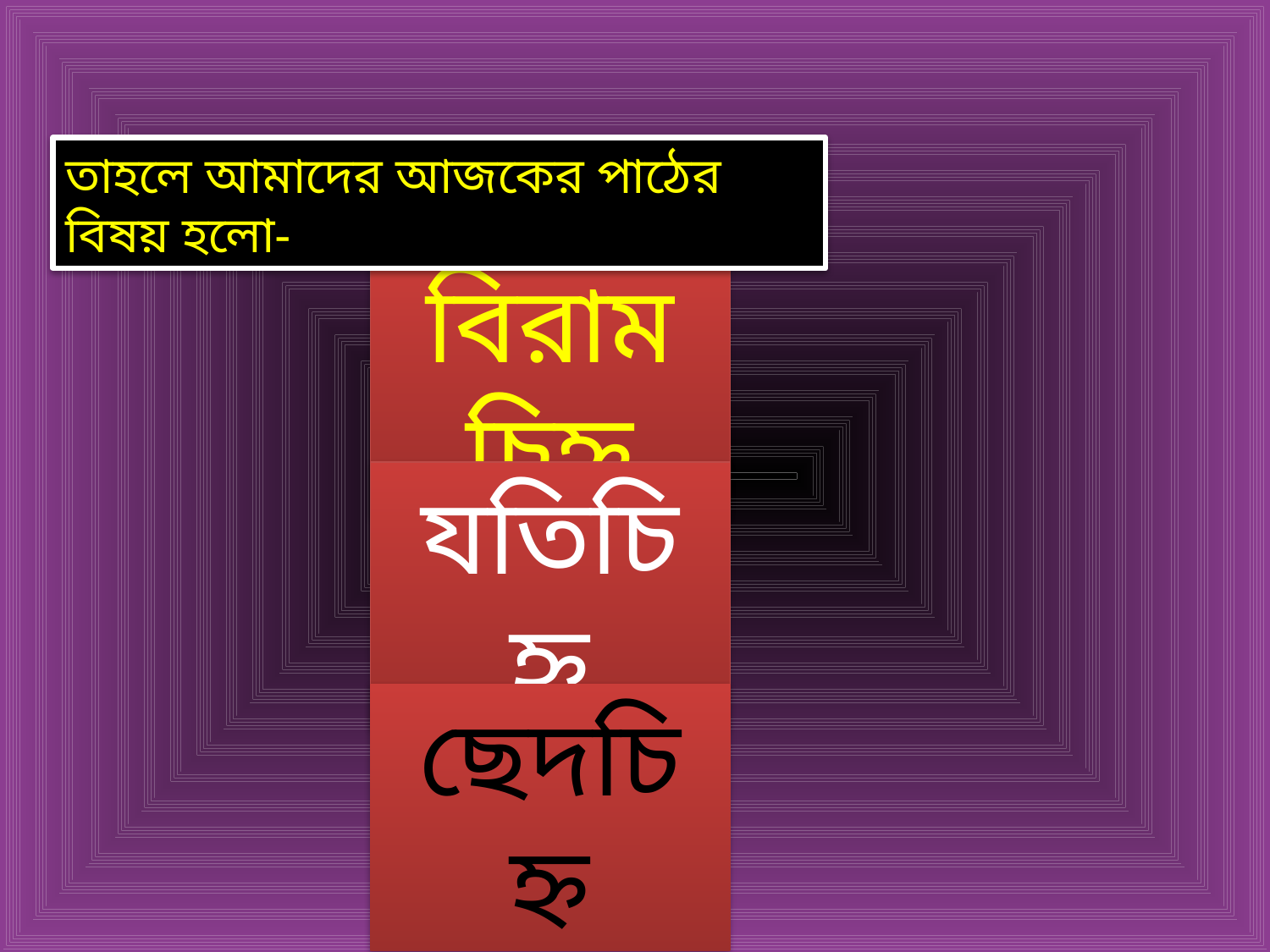

তাহলে আমাদের আজকের পাঠের বিষয় হলো-
বিরামচিহ্ন
যতিচিহ্ন
ছেদচিহ্ন